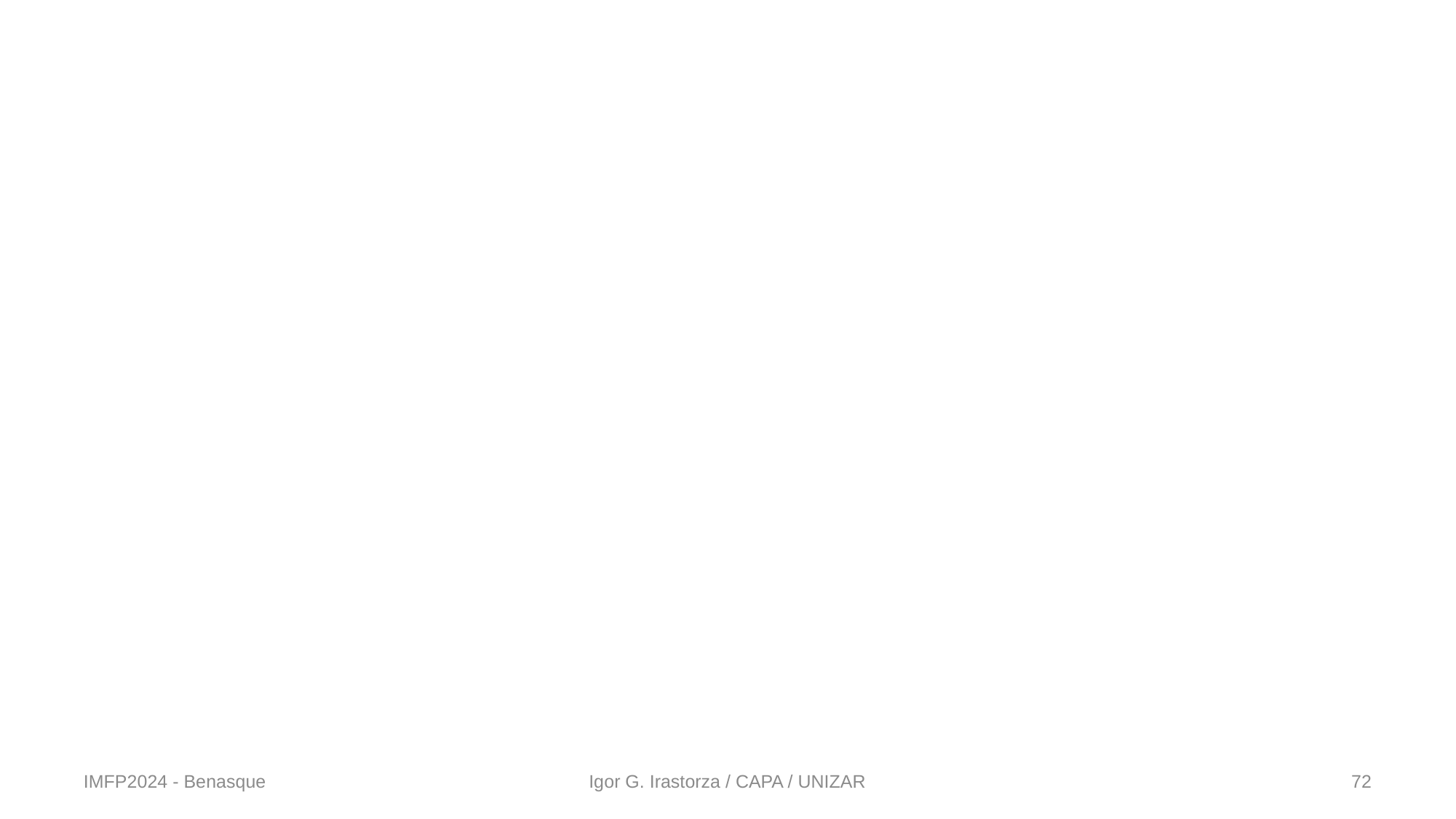

#

IMFP2024 - Benasque
Igor G. Irastorza / CAPA / UNIZAR
72